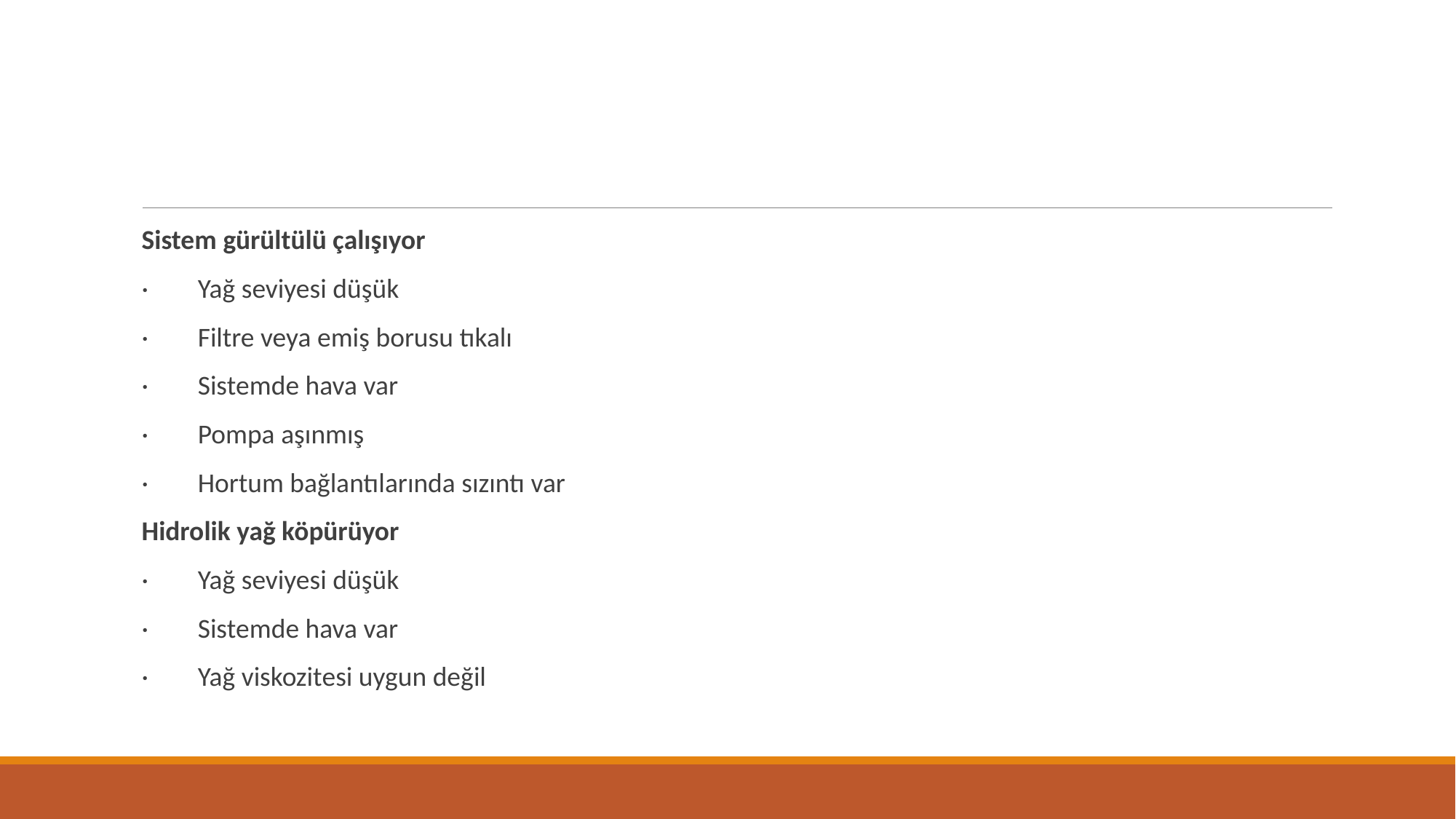

#
Sistem gürültülü çalışıyor
·        Yağ seviyesi düşük
·        Filtre veya emiş borusu tıkalı
·        Sistemde hava var
·        Pompa aşınmış
·        Hortum bağlantılarında sızıntı var
Hidrolik yağ köpürüyor
·        Yağ seviyesi düşük
·        Sistemde hava var
·        Yağ viskozitesi uygun değil